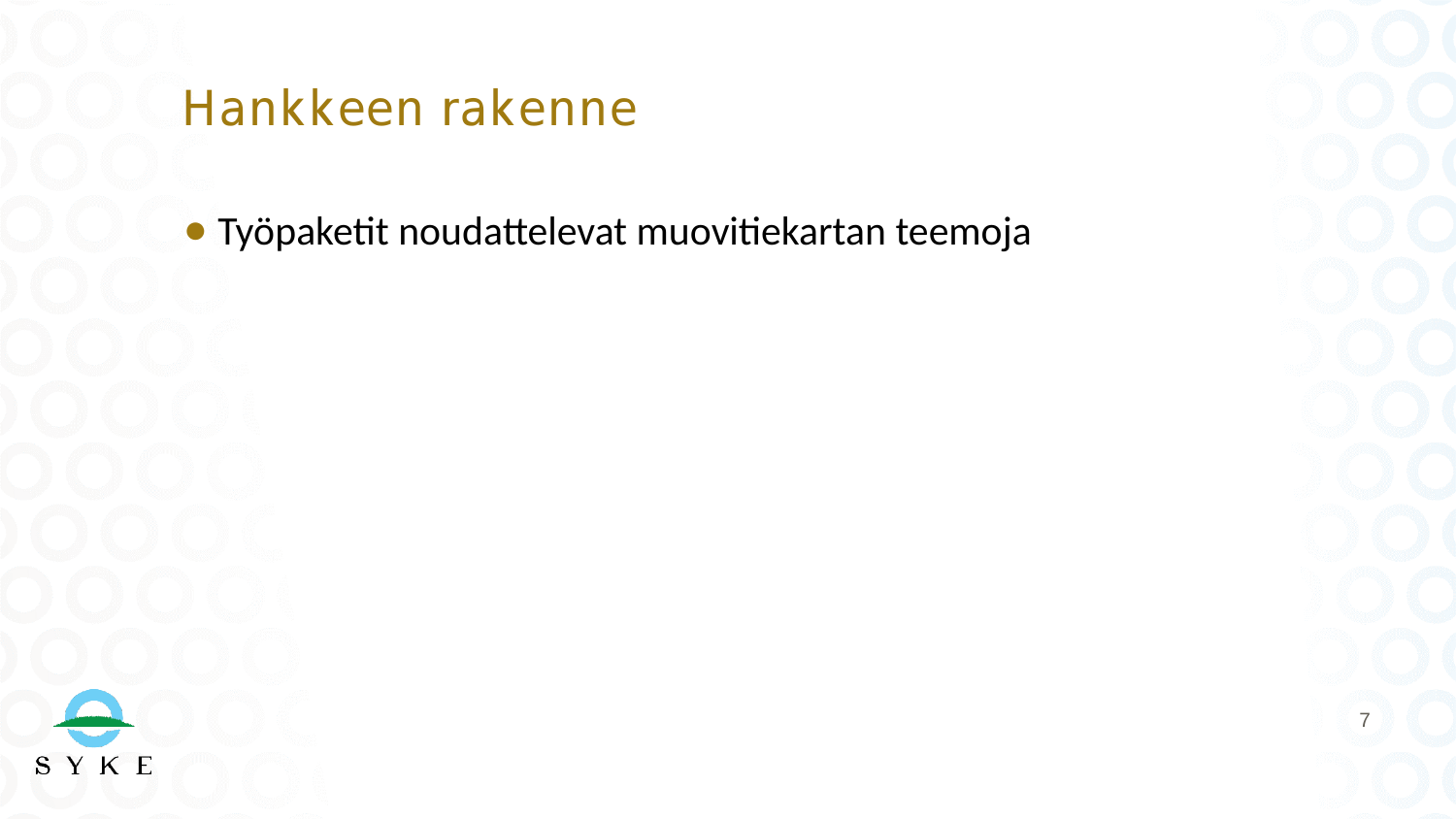

# Hankkeen rakenne
Työpaketit noudattelevat muovitiekartan teemoja
7